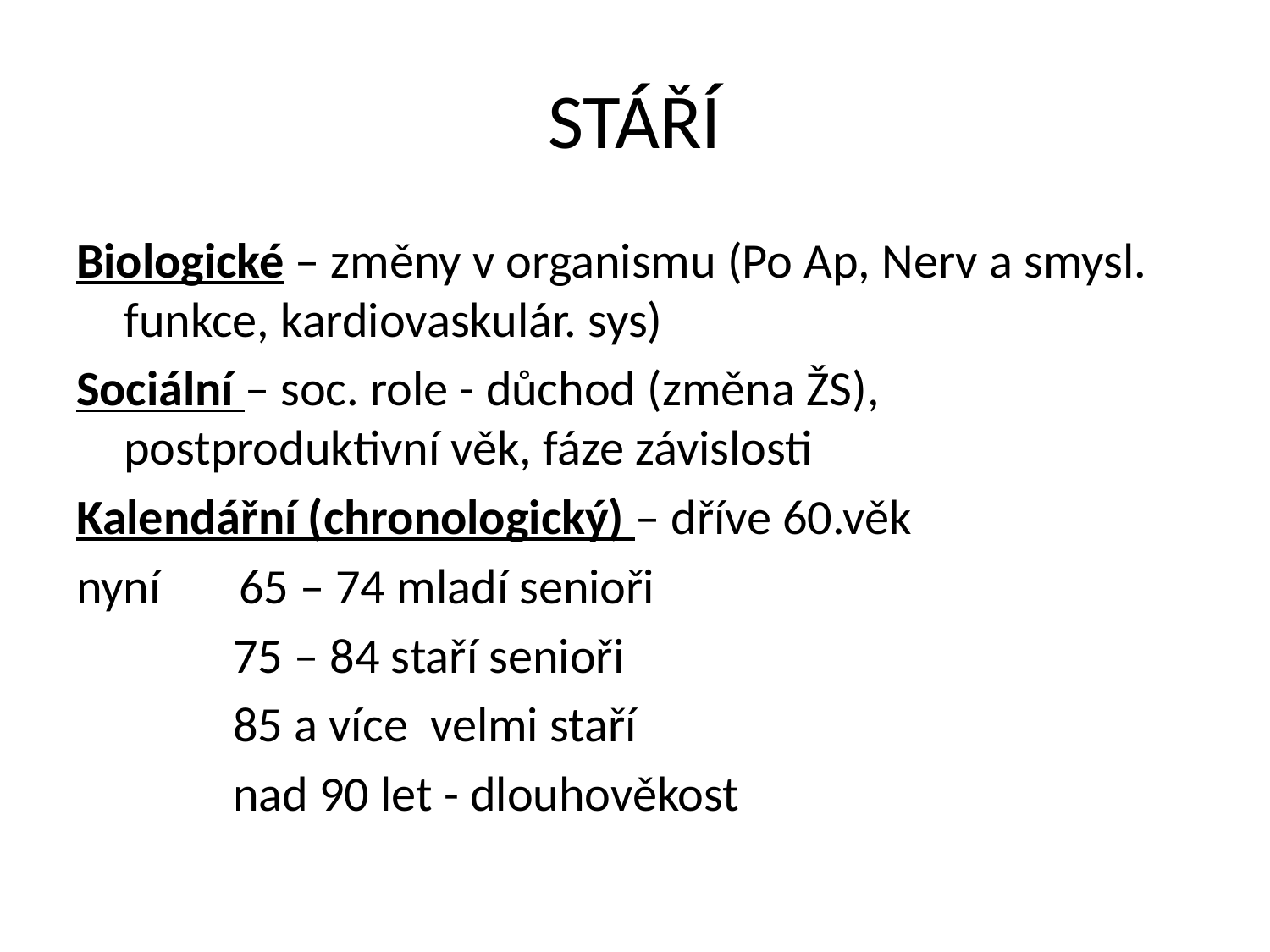

# STÁŘÍ
Biologické – změny v organismu (Po Ap, Nerv a smysl. funkce, kardiovaskulár. sys)
Sociální – soc. role - důchod (změna ŽS), postproduktivní věk, fáze závislosti
Kalendářní (chronologický) – dříve 60.věk
nyní       65 – 74 mladí senioři
              75 – 84 staří senioři
              85 a více  velmi staří
              nad 90 let - dlouhověkost